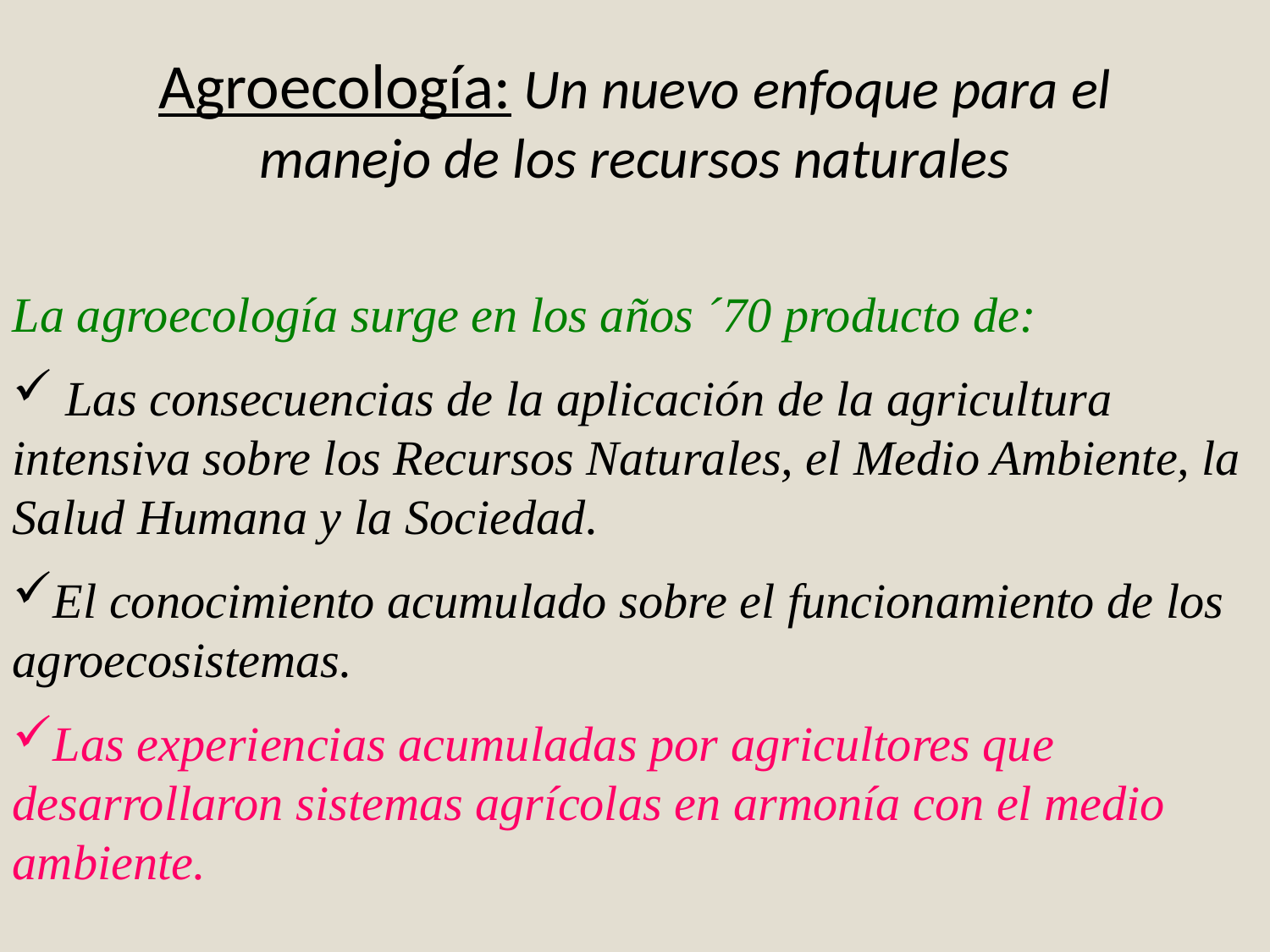

# Agroecología: Un nuevo enfoque para el manejo de los recursos naturales
La agroecología surge en los años ´70 producto de:
 Las consecuencias de la aplicación de la agricultura intensiva sobre los Recursos Naturales, el Medio Ambiente, la Salud Humana y la Sociedad.
El conocimiento acumulado sobre el funcionamiento de los agroecosistemas.
Las experiencias acumuladas por agricultores que desarrollaron sistemas agrícolas en armonía con el medio ambiente.